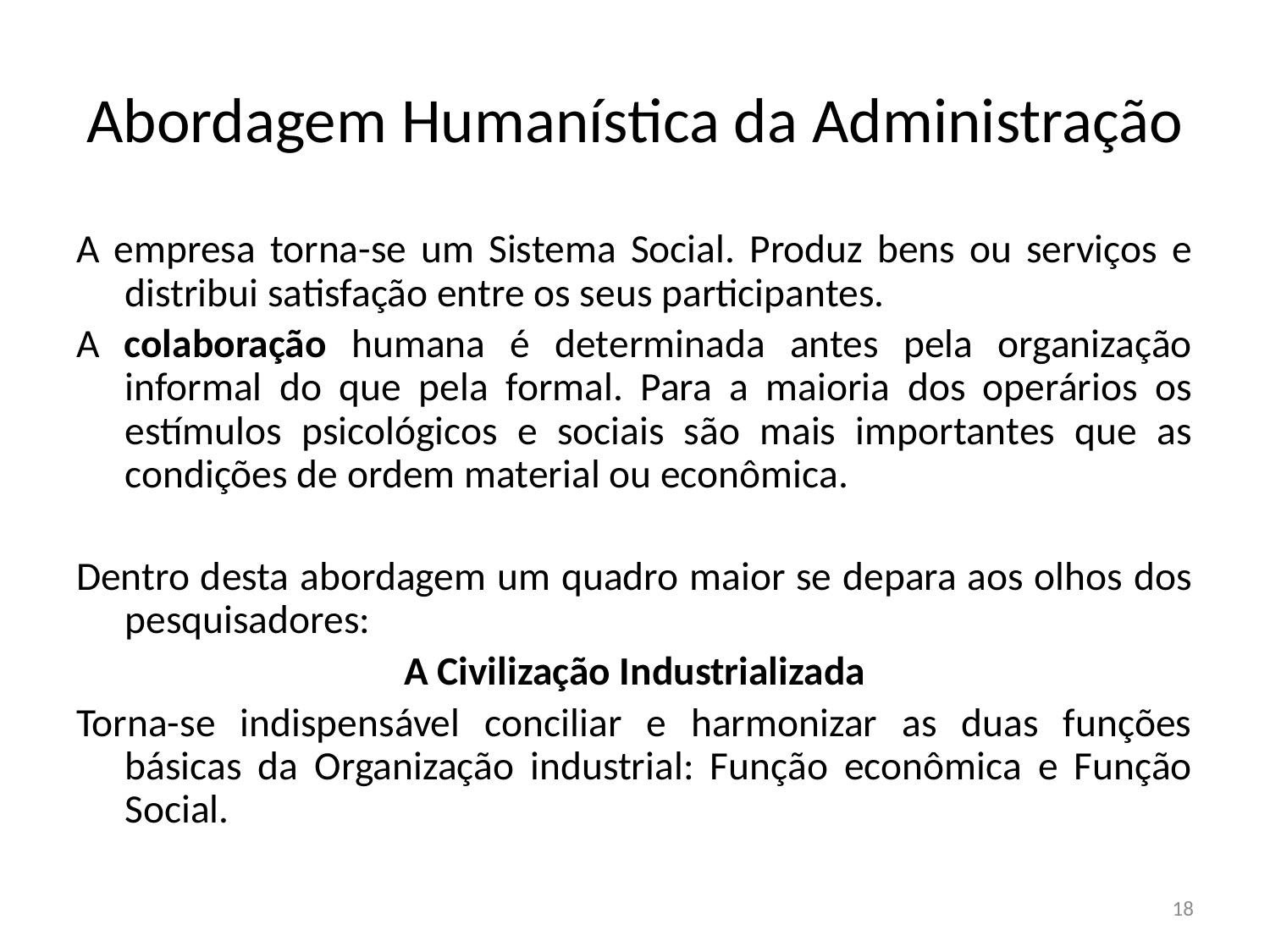

# Abordagem Humanística da Administração
A empresa torna-se um Sistema Social. Produz bens ou serviços e distribui satisfação entre os seus participantes.
A colaboração humana é determinada antes pela organização informal do que pela formal. Para a maioria dos operários os estímulos psicológicos e sociais são mais importantes que as condições de ordem material ou econômica.

Dentro desta abordagem um quadro maior se depara aos olhos dos pesquisadores:
A Civilização Industrializada
Torna-se indispensável conciliar e harmonizar as duas funções básicas da Organização industrial: Função econômica e Função Social.

18